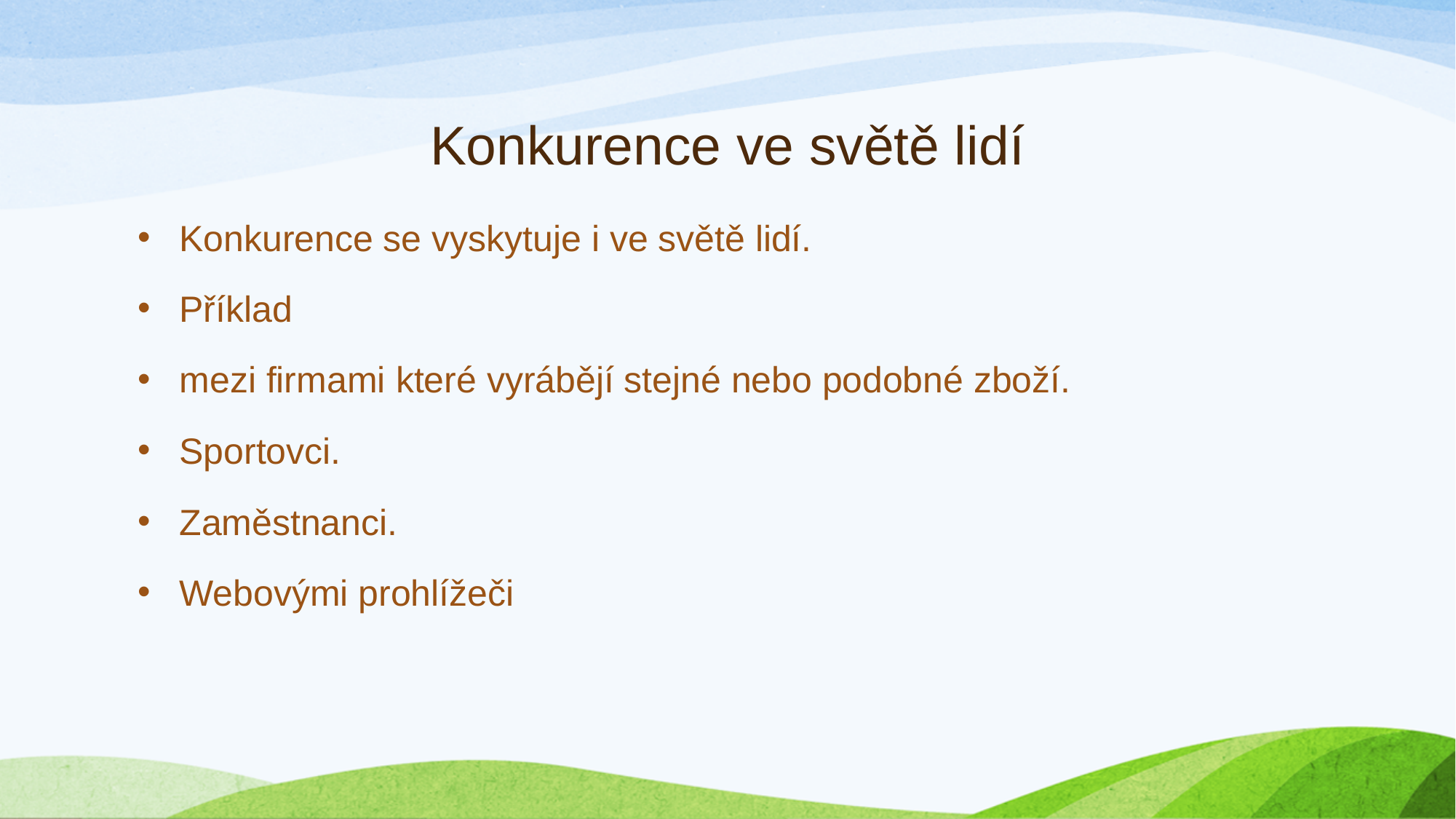

# Konkurence ve světě lidí
Konkurence se vyskytuje i ve světě lidí.
Příklad
mezi firmami které vyrábějí stejné nebo podobné zboží.
Sportovci.
Zaměstnanci.
Webovými prohlížeči